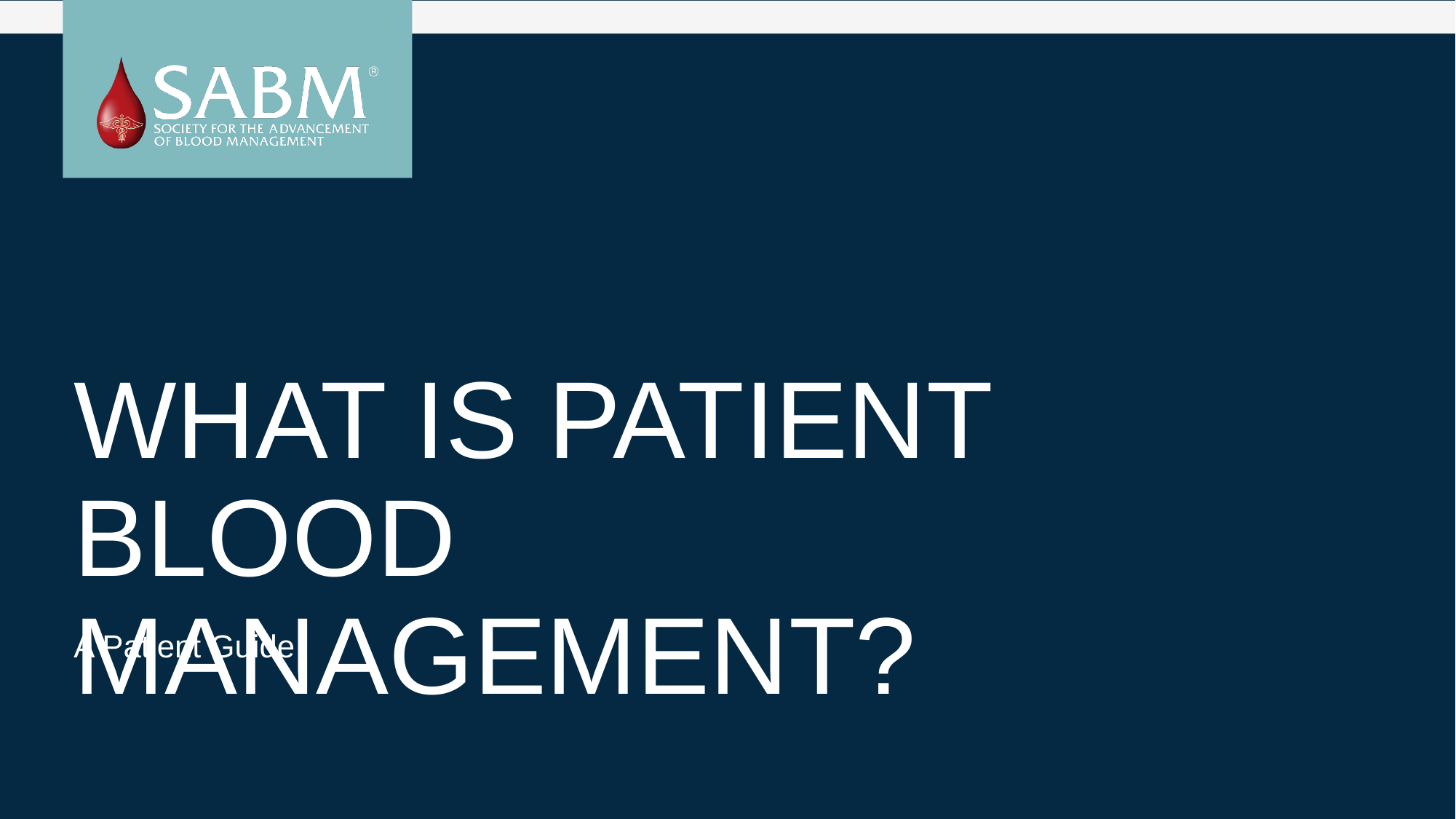

What is Patient Blood Management?
A Patient Guide